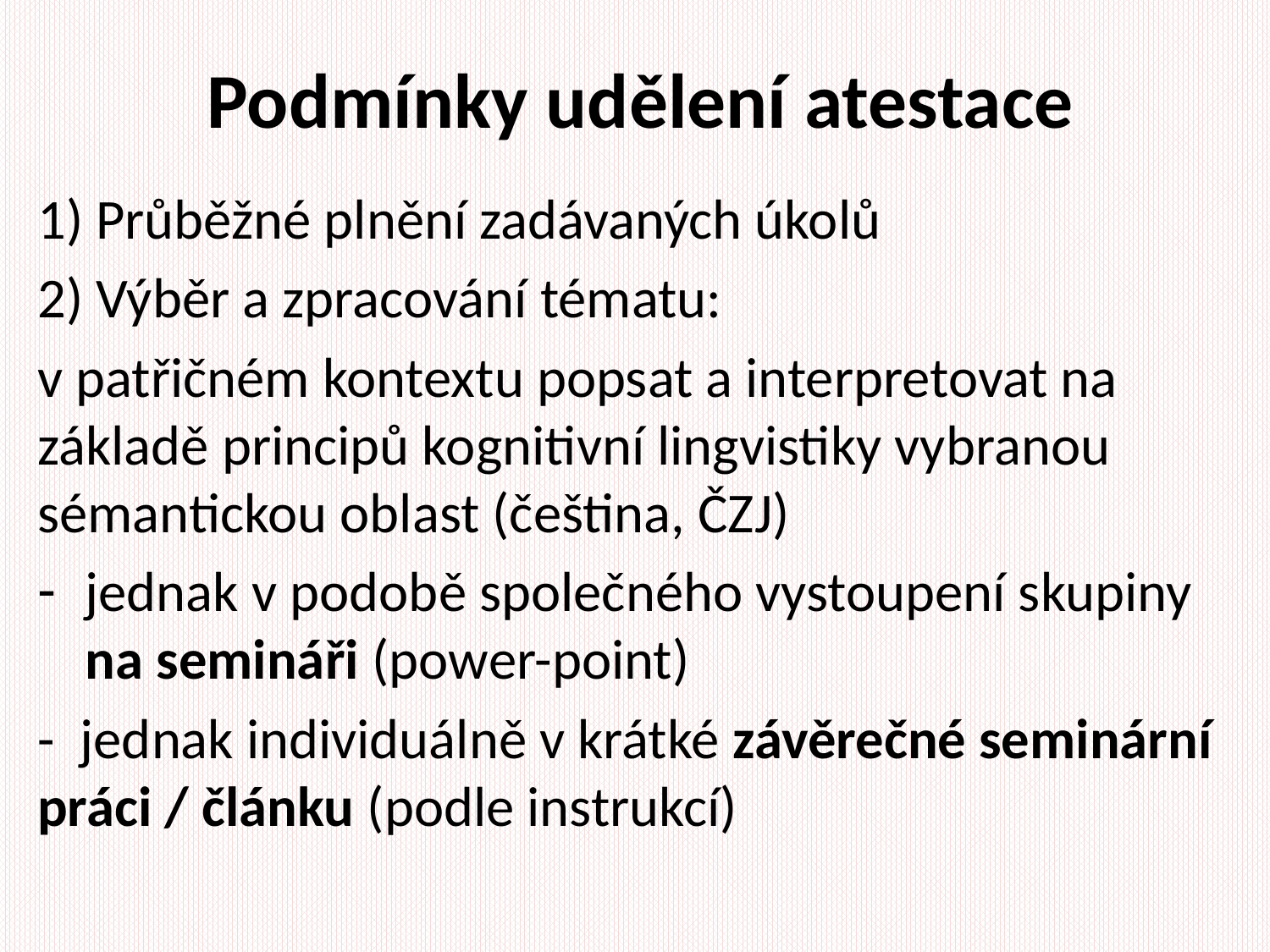

# Podmínky udělení atestace
1) Průběžné plnění zadávaných úkolů
2) Výběr a zpracování tématu:
v patřičném kontextu popsat a interpretovat na základě principů kognitivní lingvistiky vybranou sémantickou oblast (čeština, ČZJ)
jednak v podobě společného vystoupení skupiny  na semináři (power-point)
-  jednak individuálně v krátké závěrečné seminární práci / článku (podle instrukcí)